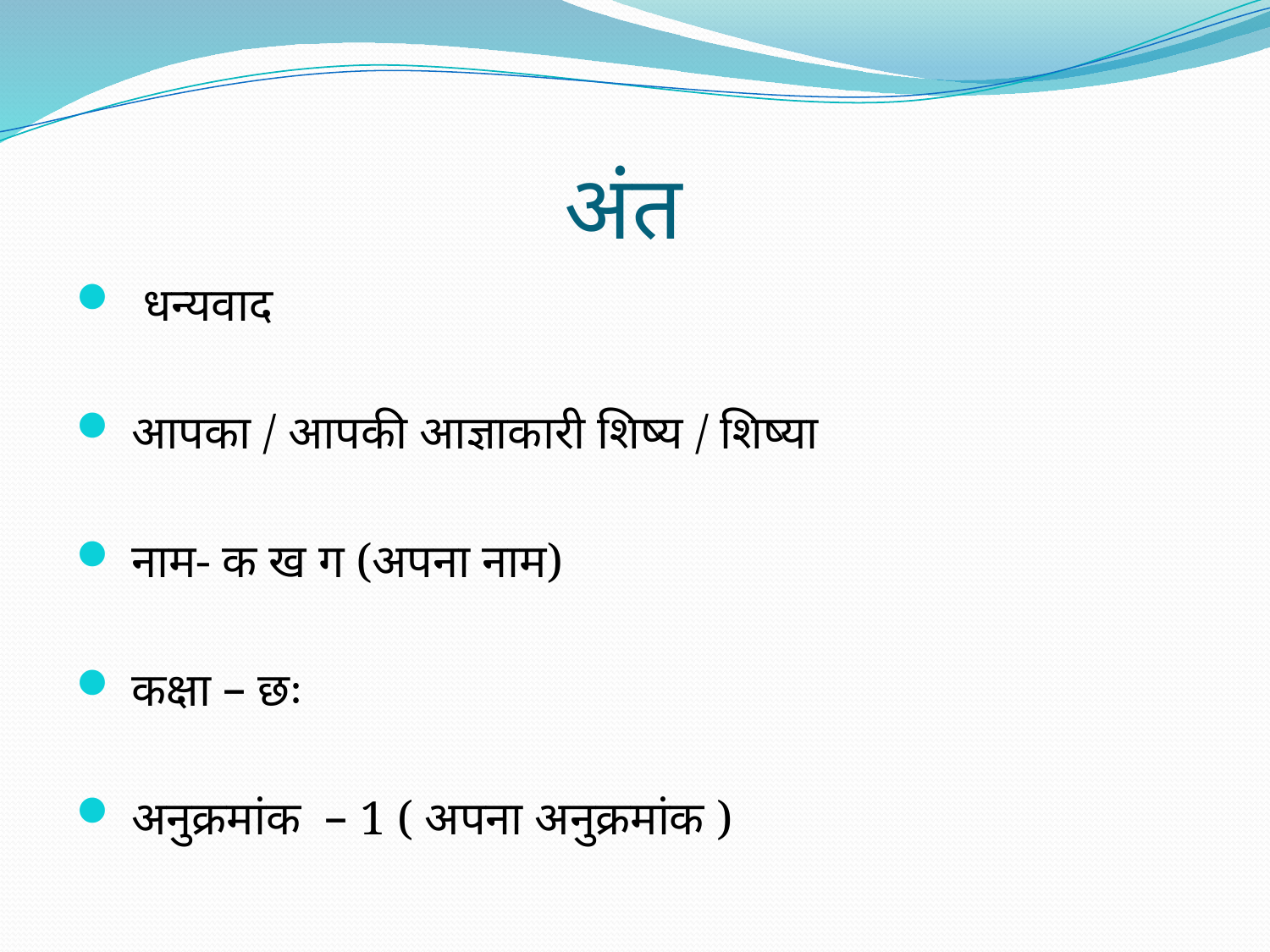

# अंत
  धन्यवाद

 आपका / आपकी आज्ञाकारी शिष्य / शिष्या

 नाम- क ख ग (अपना नाम)

 कक्षा – छः

 अनुक्रमांक  – 1 ( अपना अनुक्रमांक )